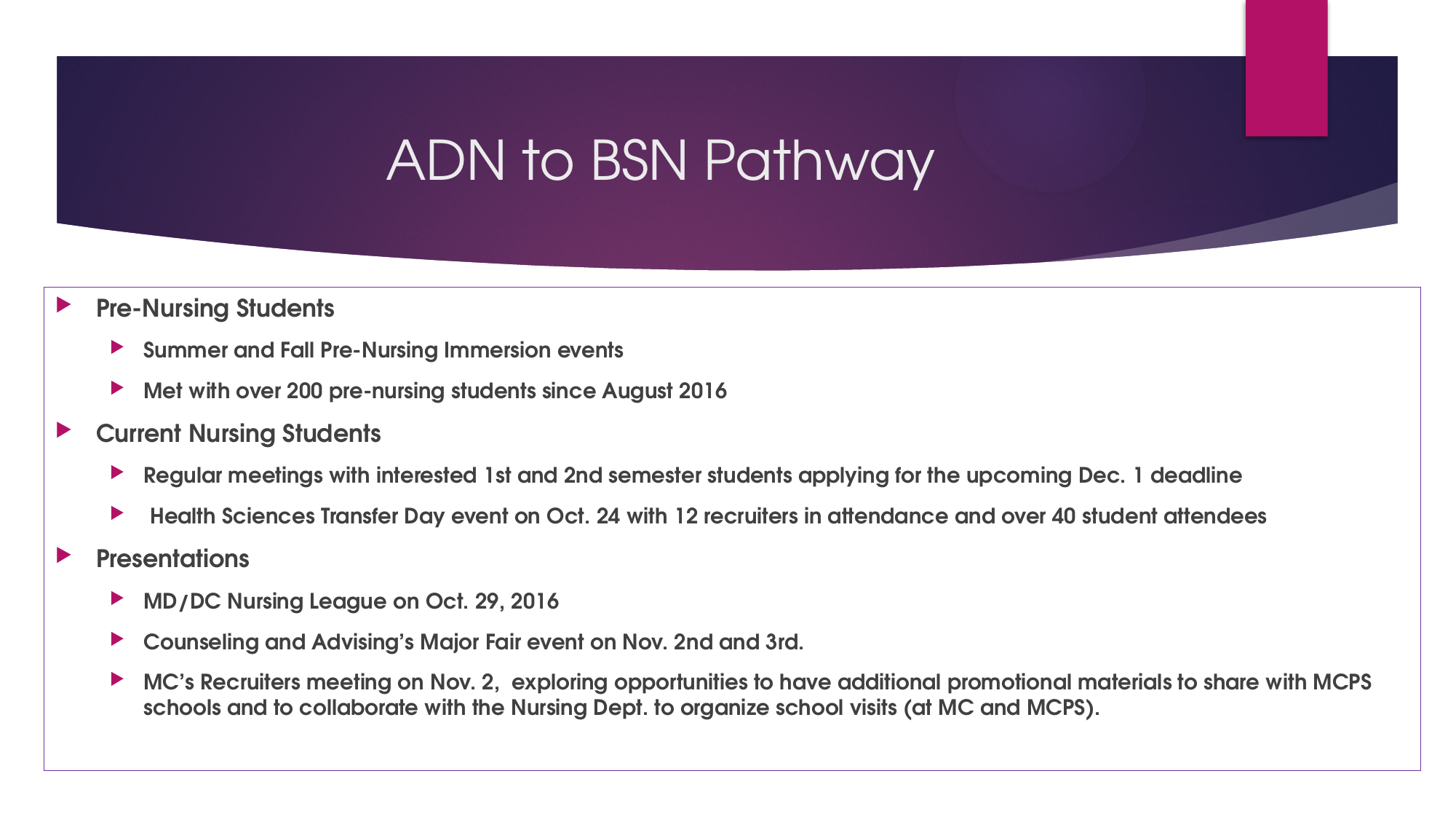

# ADN to BSN Pathway
Pre-Nursing Students
Summer and Fall Pre-Nursing Immersion events
Met with over 200 pre-nursing students since August 2016
Current Nursing Students
Regular meetings with interested 1st and 2nd semester students applying for the upcoming Dec. 1 deadline
 Health Sciences Transfer Day event on Oct. 24 with 12 recruiters in attendance and over 40 student attendees
Presentations
MD/DC Nursing League on Oct. 29, 2016
Counseling and Advising’s Major Fair event on Nov. 2nd and 3rd.
MC’s Recruiters meeting on Nov. 2,  exploring opportunities to have additional promotional materials to share with MCPS schools and to collaborate with the Nursing Dept. to organize school visits (at MC and MCPS).